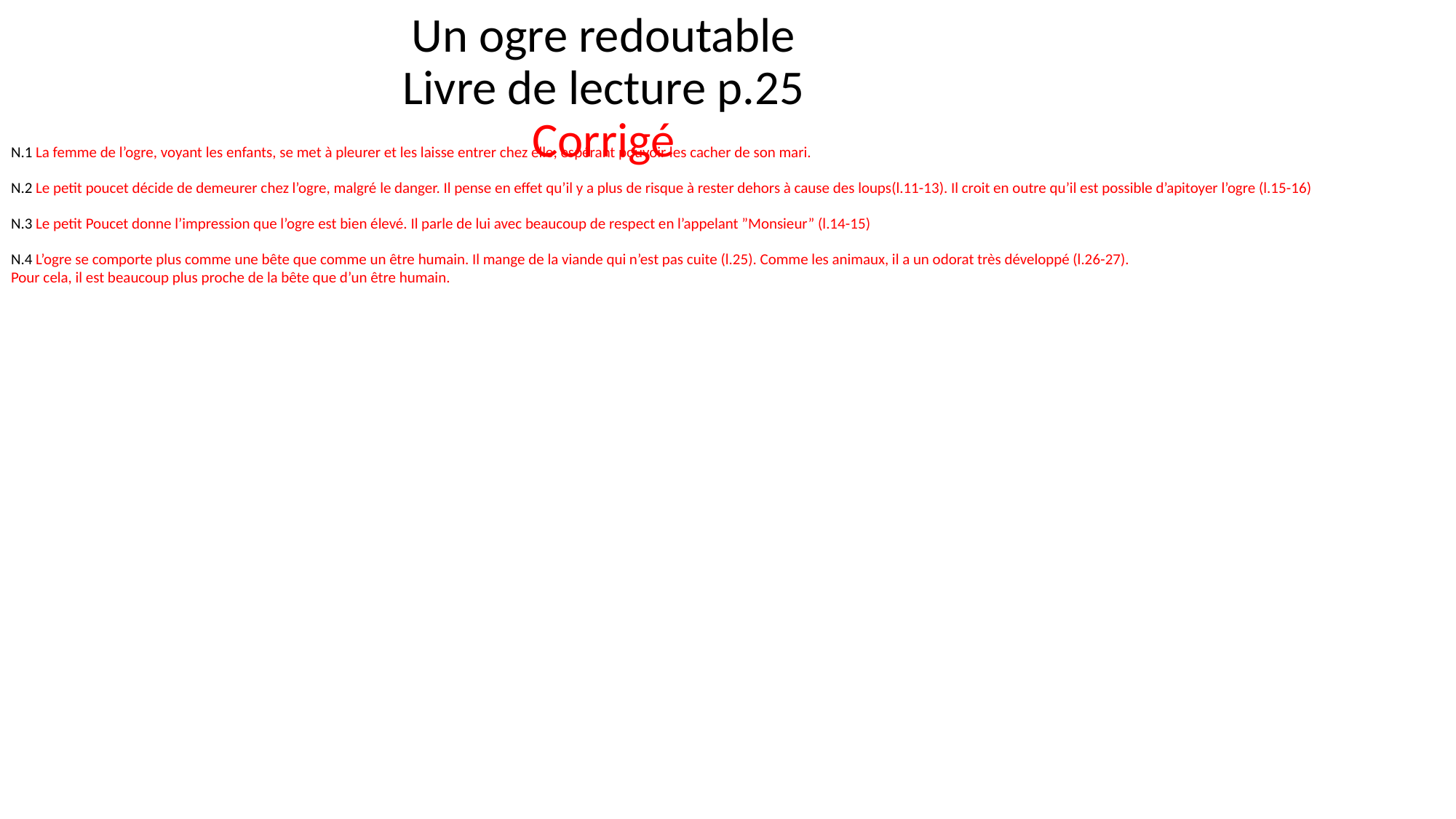

# Un ogre redoutable Livre de lecture p.25 Corrigé

N.1 La femme de l’ogre, voyant les enfants, se met à pleurer et les laisse entrer chez elle, espérant pouvoir les cacher de son mari.

N.2 Le petit poucet décide de demeurer chez l’ogre, malgré le danger. Il pense en effet qu’il y a plus de risque à rester dehors à cause des loups(l.11-13). Il croit en outre qu’il est possible d’apitoyer l’ogre (l.15-16)

N.3 Le petit Poucet donne l’impression que l’ogre est bien élevé. Il parle de lui avec beaucoup de respect en l’appelant ”Monsieur” (l.14-15)

N.4 L’ogre se comporte plus comme une bête que comme un être humain. Il mange de la viande qui n’est pas cuite (l.25). Comme les animaux, il a un odorat très développé (l.26-27).
Pour cela, il est beaucoup plus proche de la bête que d’un être humain.